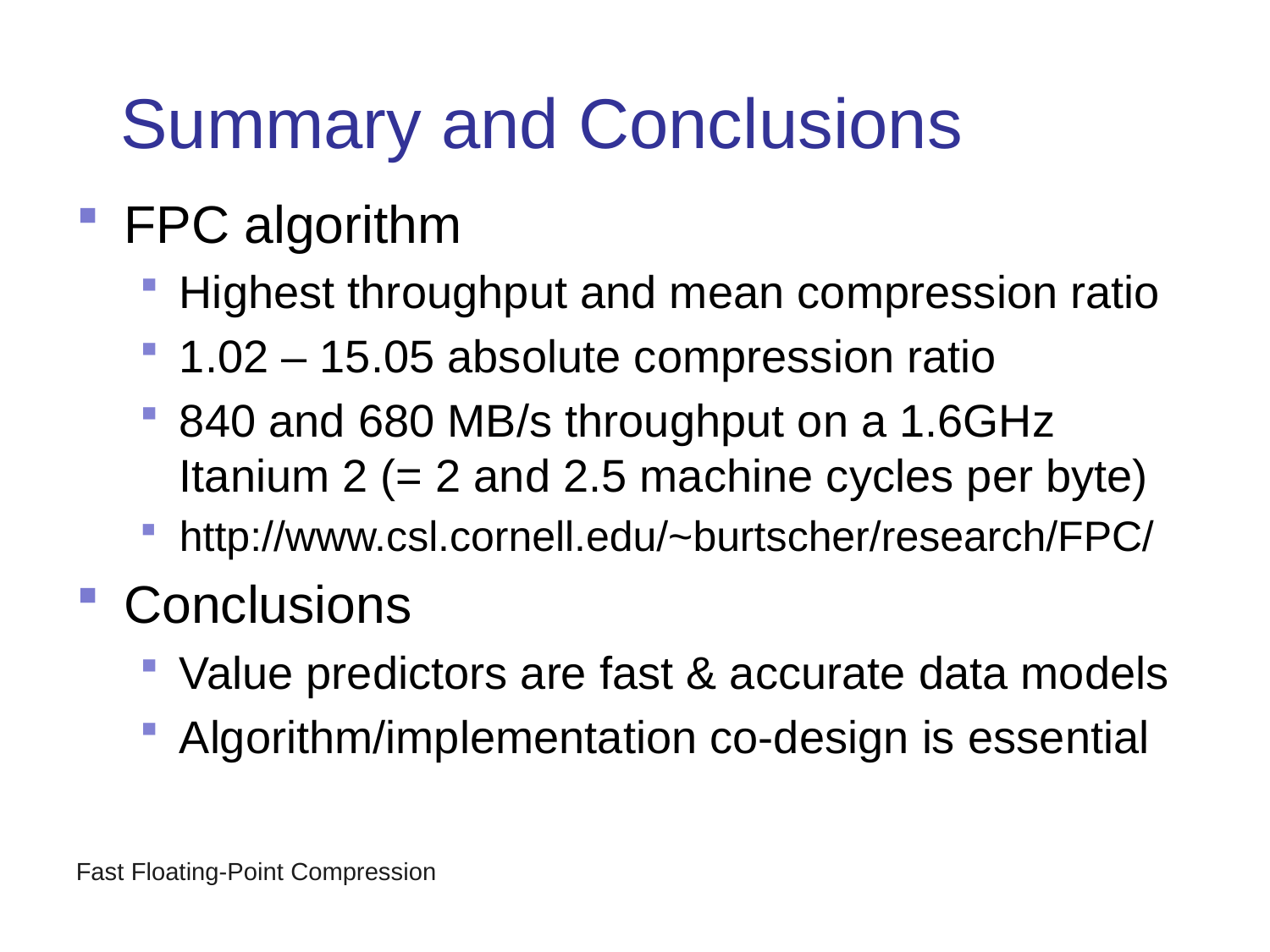

# Summary and Conclusions
FPC algorithm
Highest throughput and mean compression ratio
1.02 – 15.05 absolute compression ratio
840 and 680 MB/s throughput on a 1.6GHz Itanium 2 (= 2 and 2.5 machine cycles per byte)
http://www.csl.cornell.edu/~burtscher/research/FPC/
Conclusions
Value predictors are fast & accurate data models
Algorithm/implementation co-design is essential
Fast Floating-Point Compression
March 2007